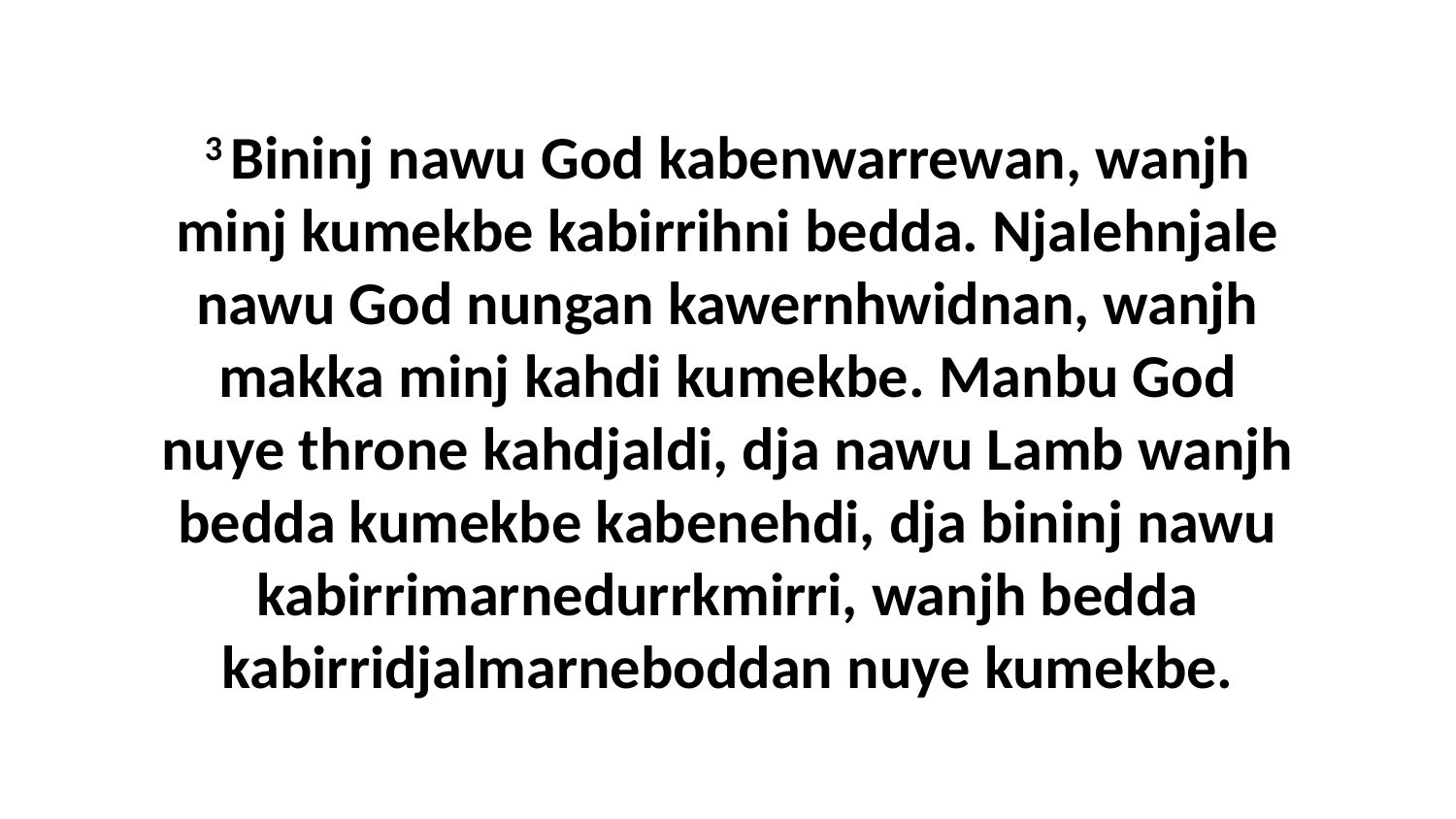

3 Bininj nawu God kabenwarrewan, wanjh minj kumekbe kabirrihni bedda. Njalehnjale nawu God nungan kawernhwidnan, wanjh makka minj kahdi kumekbe. Manbu God nuye throne kahdjaldi, dja nawu Lamb wanjh bedda kumekbe kabenehdi, dja bininj nawu kabirrimarnedurrkmirri, wanjh bedda kabirridjalmarneboddan nuye kumekbe.